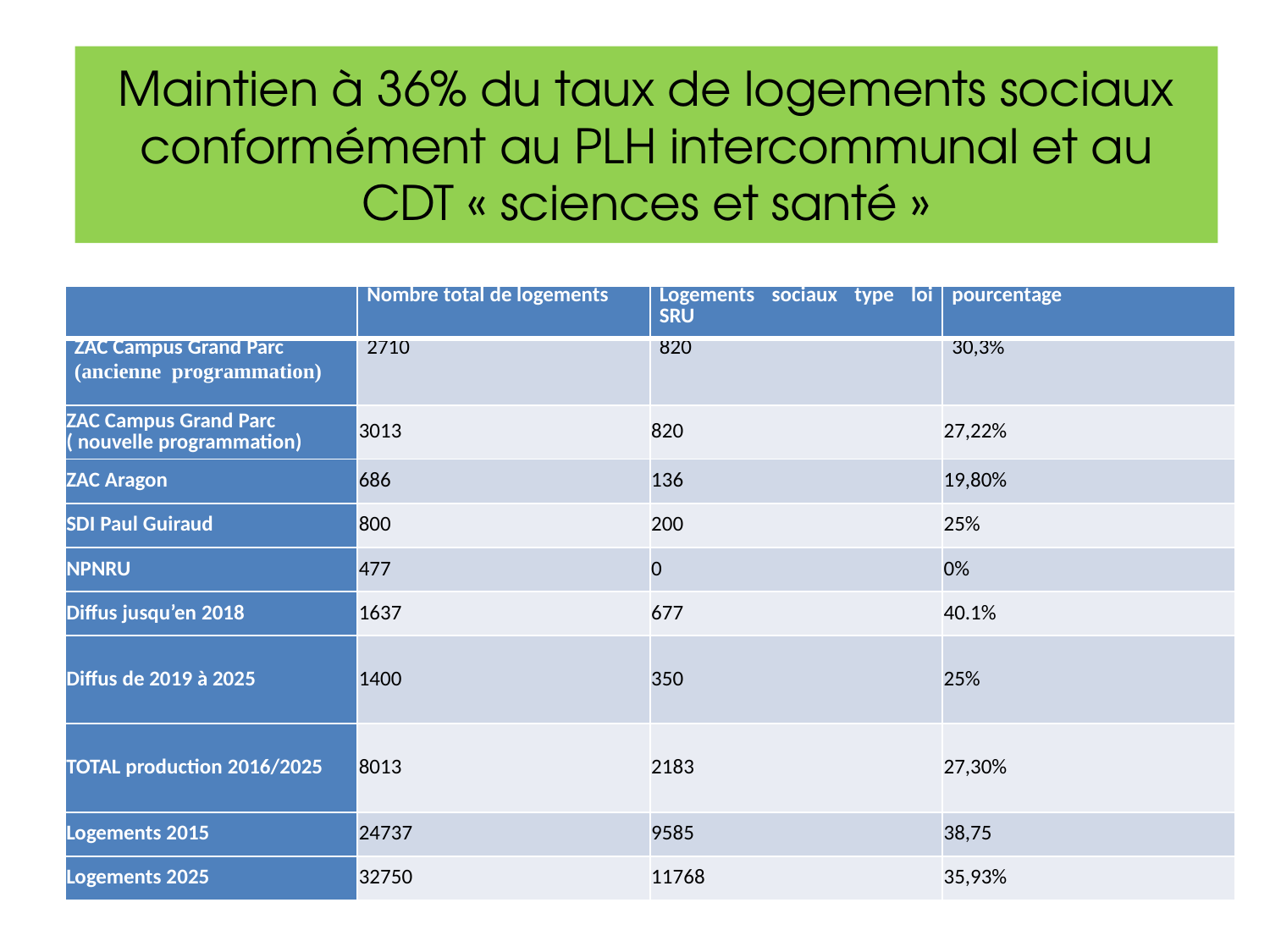

# Maintien à 36% du taux de logements sociaux conformément au PLH intercommunal et au CDT « sciences et santé »
|  | Nombre total de logements | Logements sociaux type loi SRU | pourcentage |
| --- | --- | --- | --- |
| ZAC Campus Grand Parc (ancienne programmation) | 2710 | 820 | 30,3% |
| ZAC Campus Grand Parc ( nouvelle programmation) | 3013 | 820 | 27,22% |
| ZAC Aragon | 686 | 136 | 19,80% |
| SDI Paul Guiraud | 800 | 200 | 25% |
| NPNRU | 477 | 0 | 0% |
| Diffus jusqu’en 2018 | 1637 | 677 | 40.1% |
| Diffus de 2019 à 2025 | 1400 | 350 | 25% |
| TOTAL production 2016/2025 | 8013 | 2183 | 27,30% |
| Logements 2015 | 24737 | 9585 | 38,75 |
| Logements 2025 | 32750 | 11768 | 35,93% |